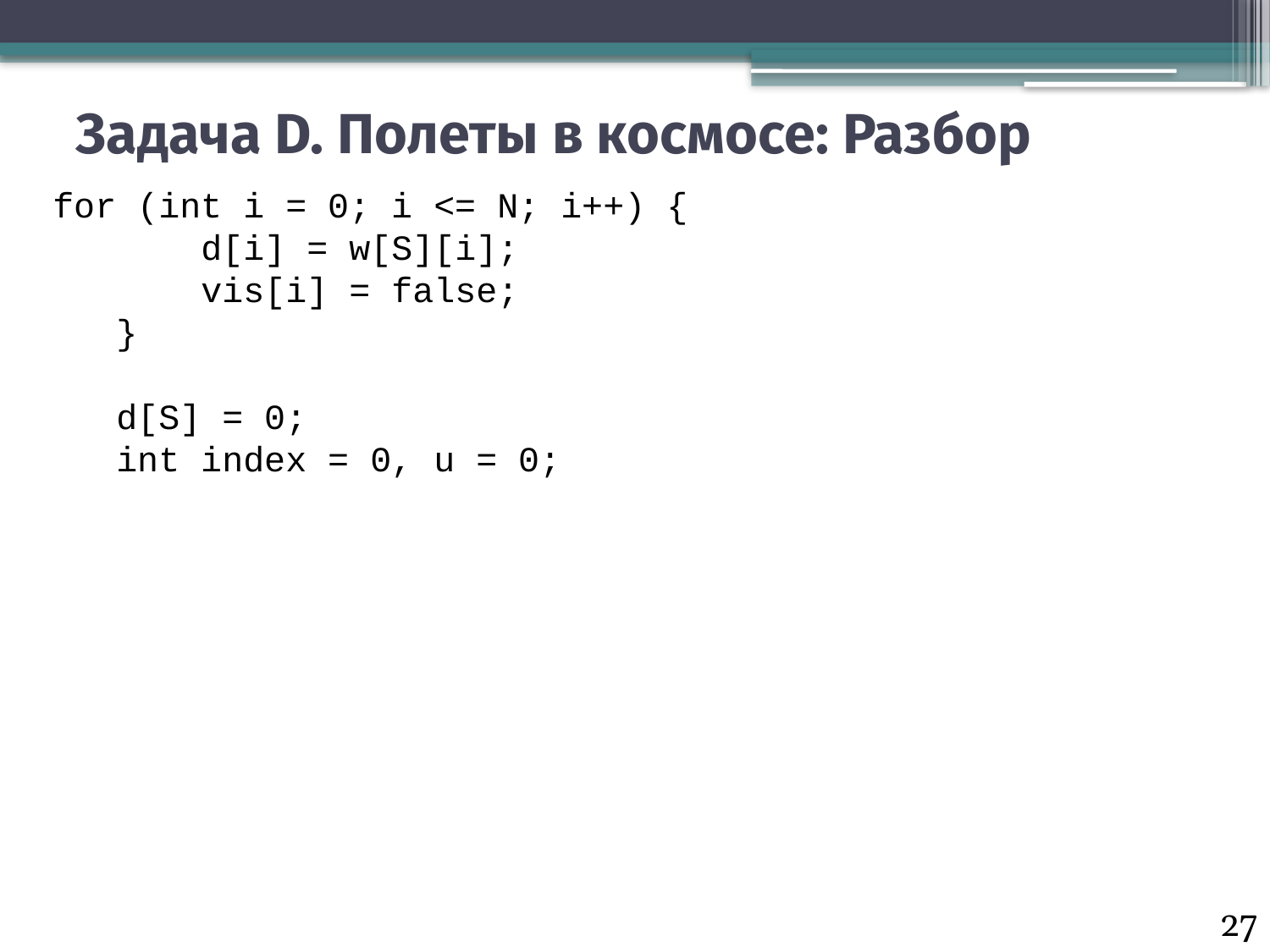

# Задача D. Полеты в космосе: Разбор
for (int i = 0; i <= N; i++) {
       d[i] = w[S][i];
       vis[i] = false;
   }

   d[S] = 0;
   int index = 0, u = 0;
27